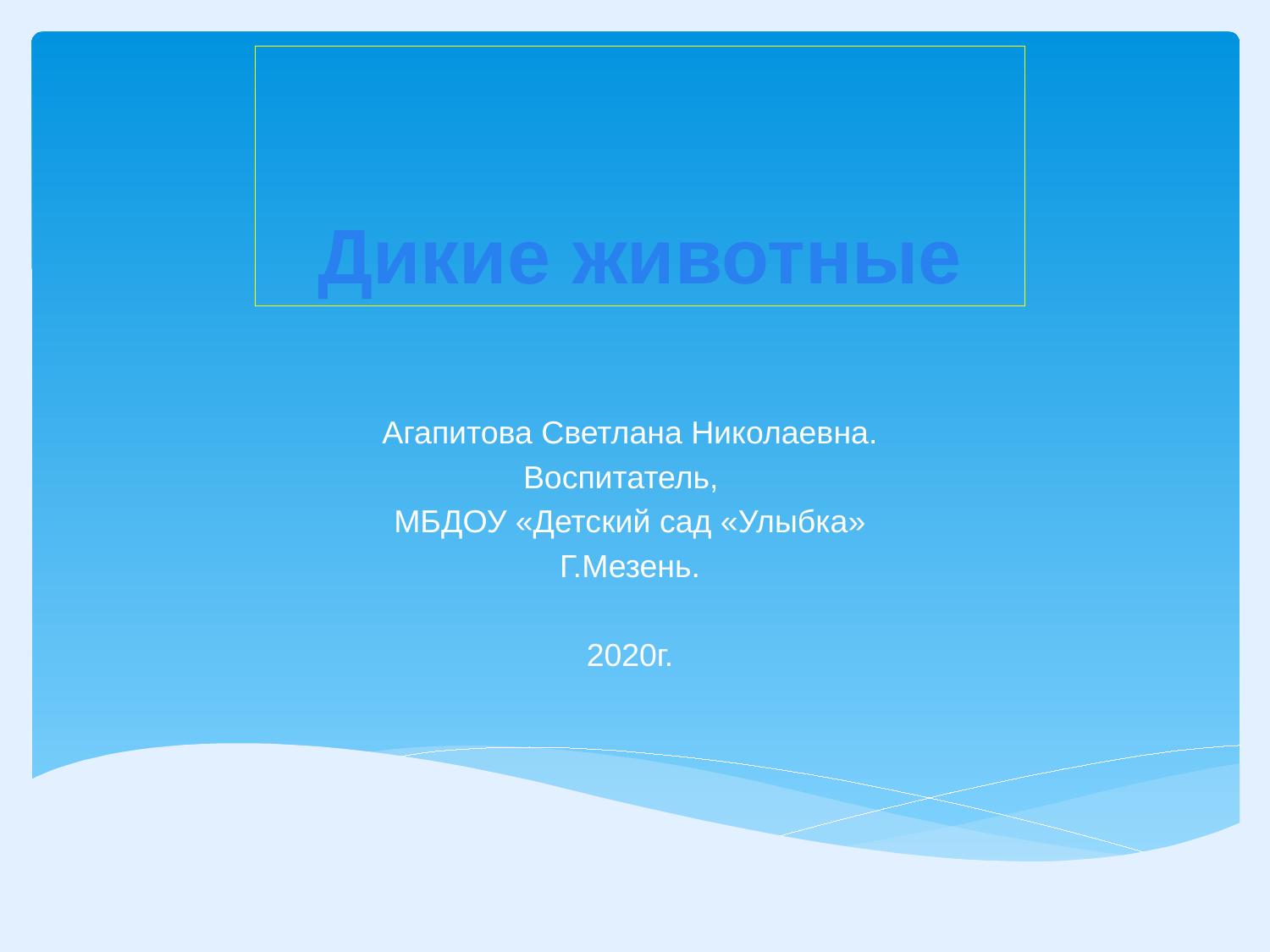

# Дикие животные
Агапитова Светлана Николаевна.
Воспитатель,
МБДОУ «Детский сад «Улыбка»
Г.Мезень.

2020г.